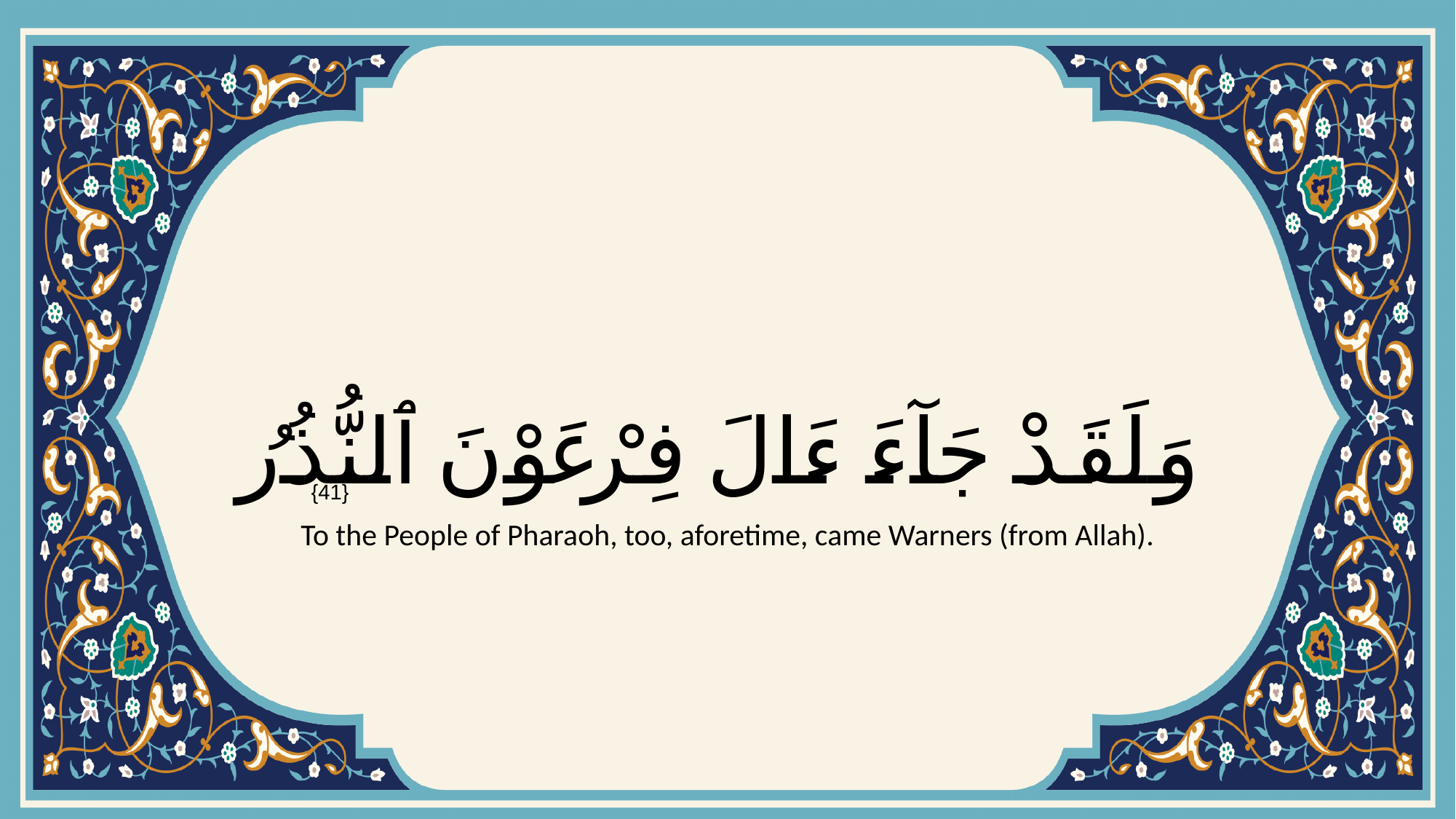

# وَلَقَدْ جَآءَ ءَالَ فِرْعَوْنَ ٱلنُّذُرُ
{41}
To the People of Pharaoh, too, aforetime, came Warners (from Allah).